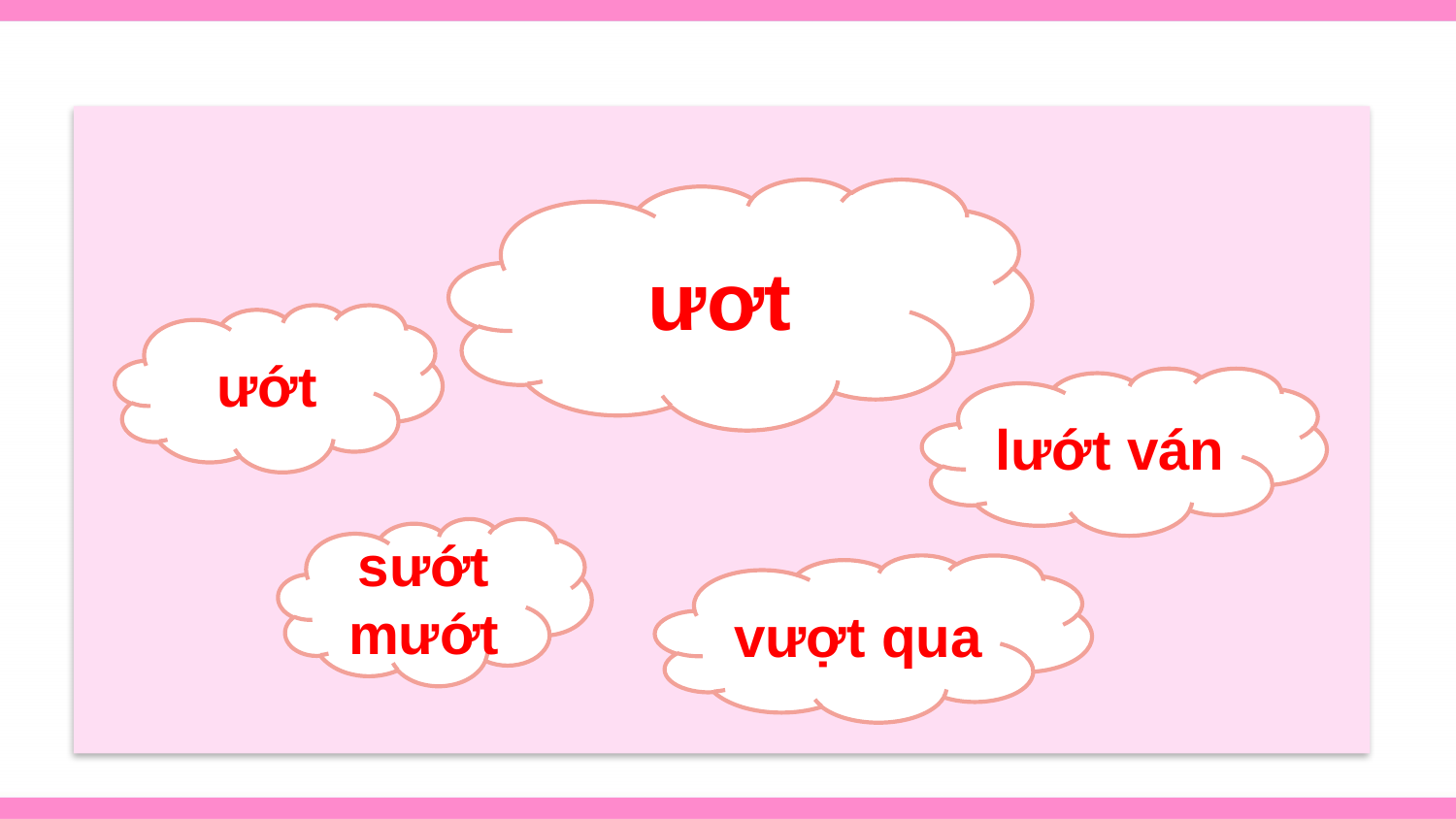

1

ươt
ướt
lướt ván
sướt mướt
vượt qua